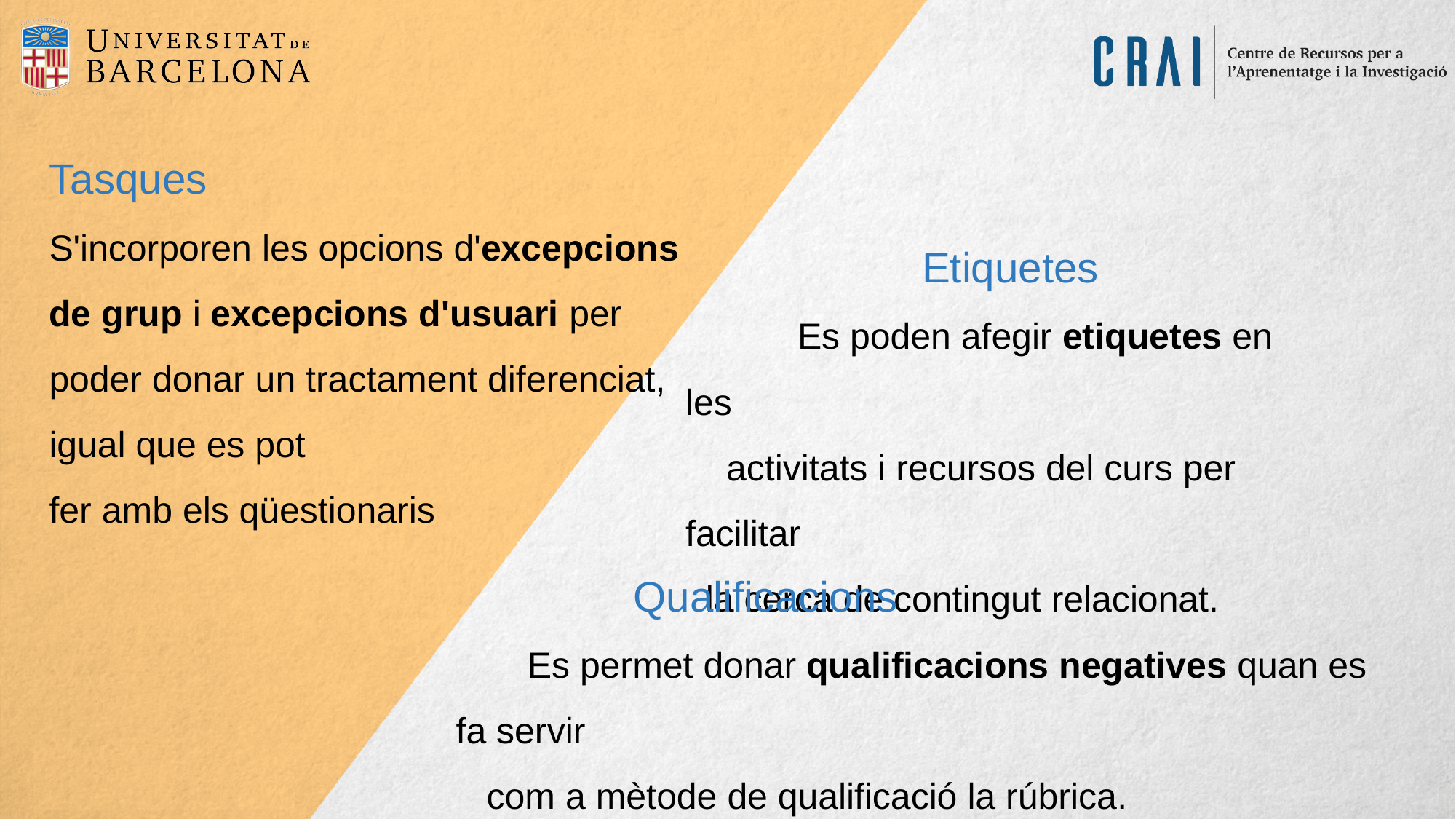

Tasques
S'incorporen les opcions d'excepcions de grup i excepcions d'usuari per poder donar un tractament diferenciat, igual que es pot
fer amb els qüestionaris
                    Etiquetes
           Es poden afegir etiquetes en les
    activitats i recursos del curs per facilitar
  la cerca de contingut relacionat.
               Qualificacions
       Es permet donar qualificacions negatives quan es fa servir
   com a mètode de qualificació la rúbrica.